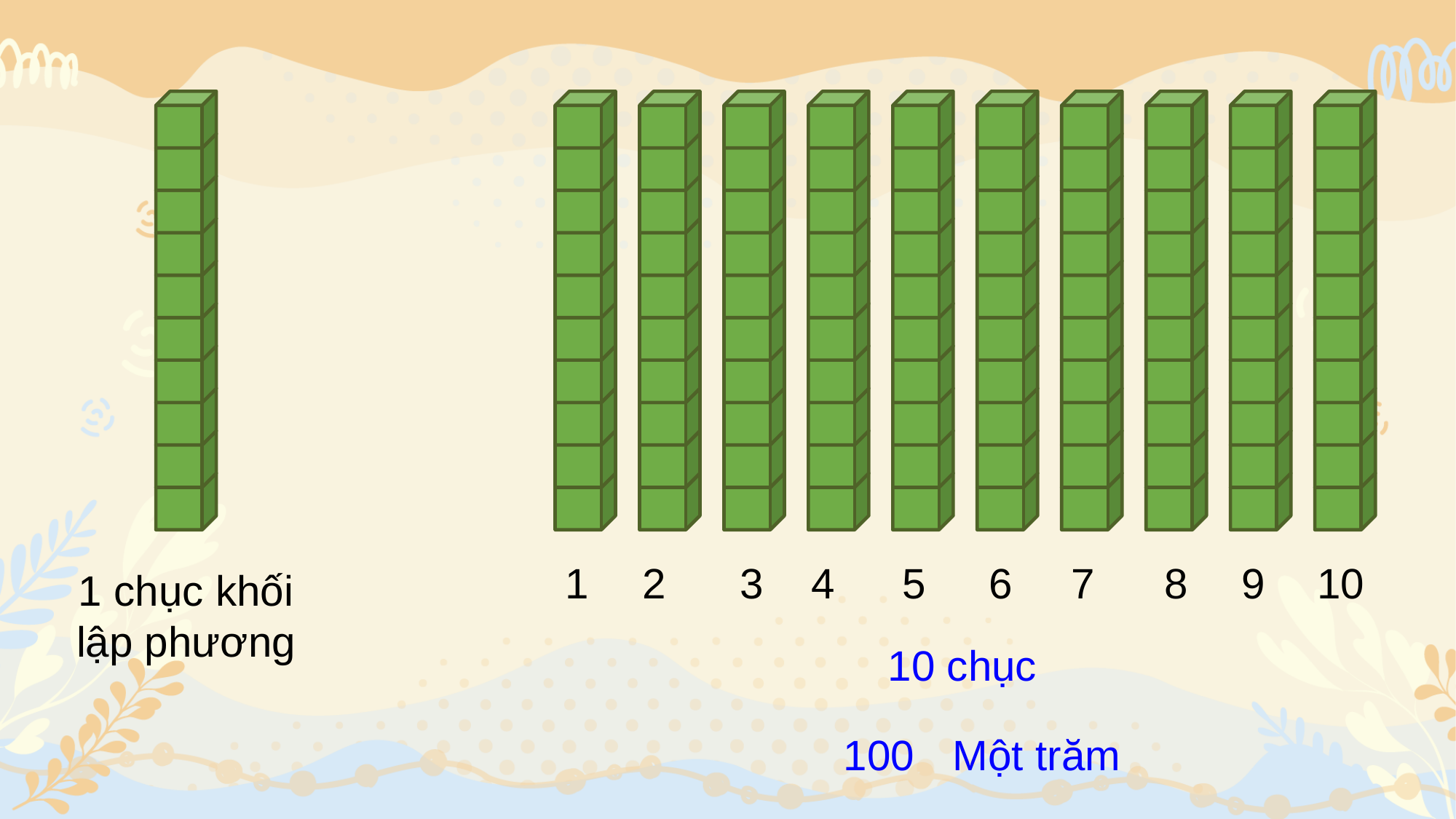

1
2
3
4
5
6
7
8
9
10
1 chục khối lập phương
10 chục
100	Một trăm